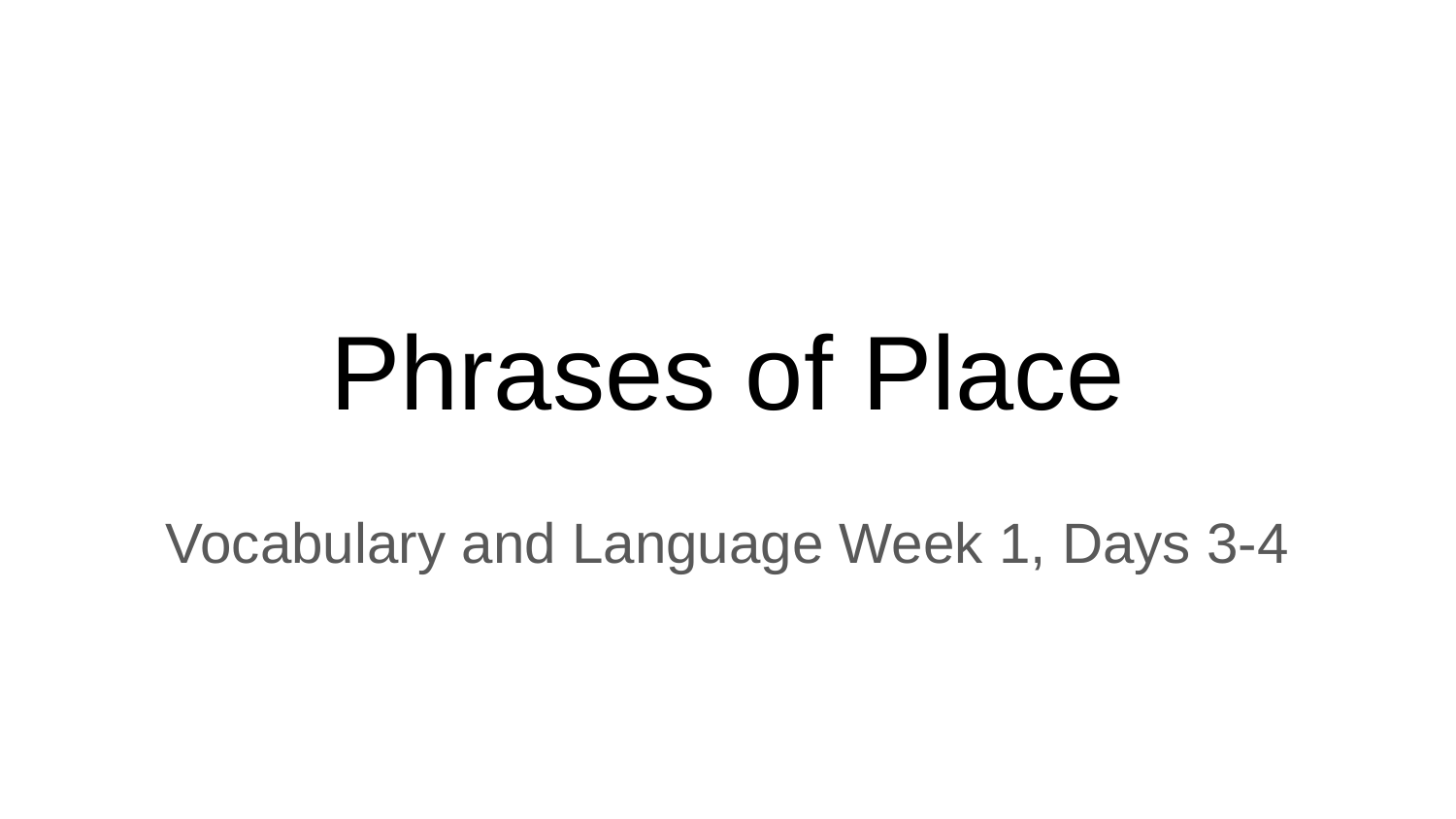

# Phrases of Place
Vocabulary and Language Week 1, Days 3-4